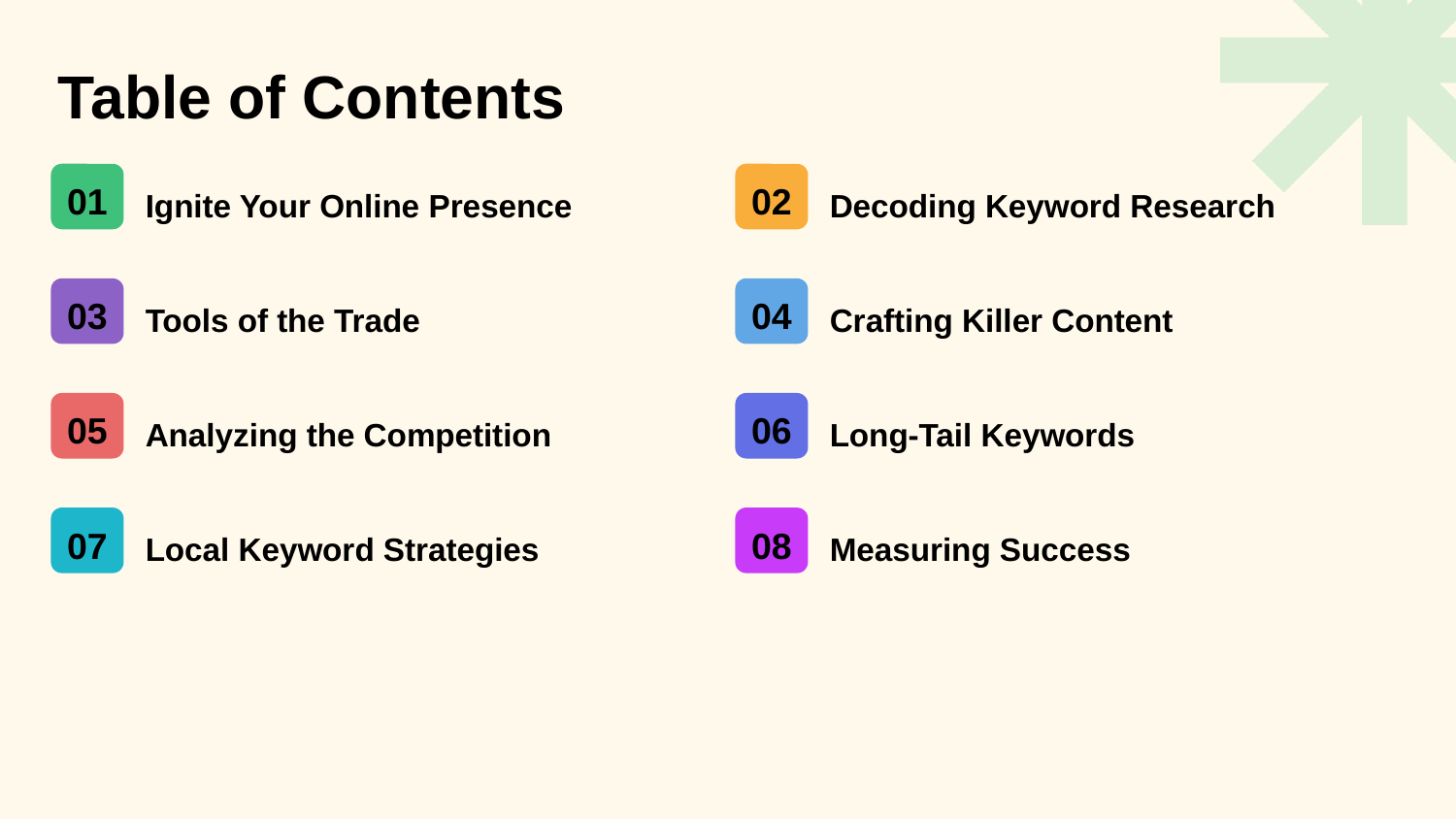

Table of Contents

01
Ignite Your Online Presence
02
Decoding Keyword Research

03
Tools of the Trade
04
Crafting Killer Content

05
Analyzing the Competition
06
Long-Tail Keywords

07
Local Keyword Strategies
08
Measuring Success